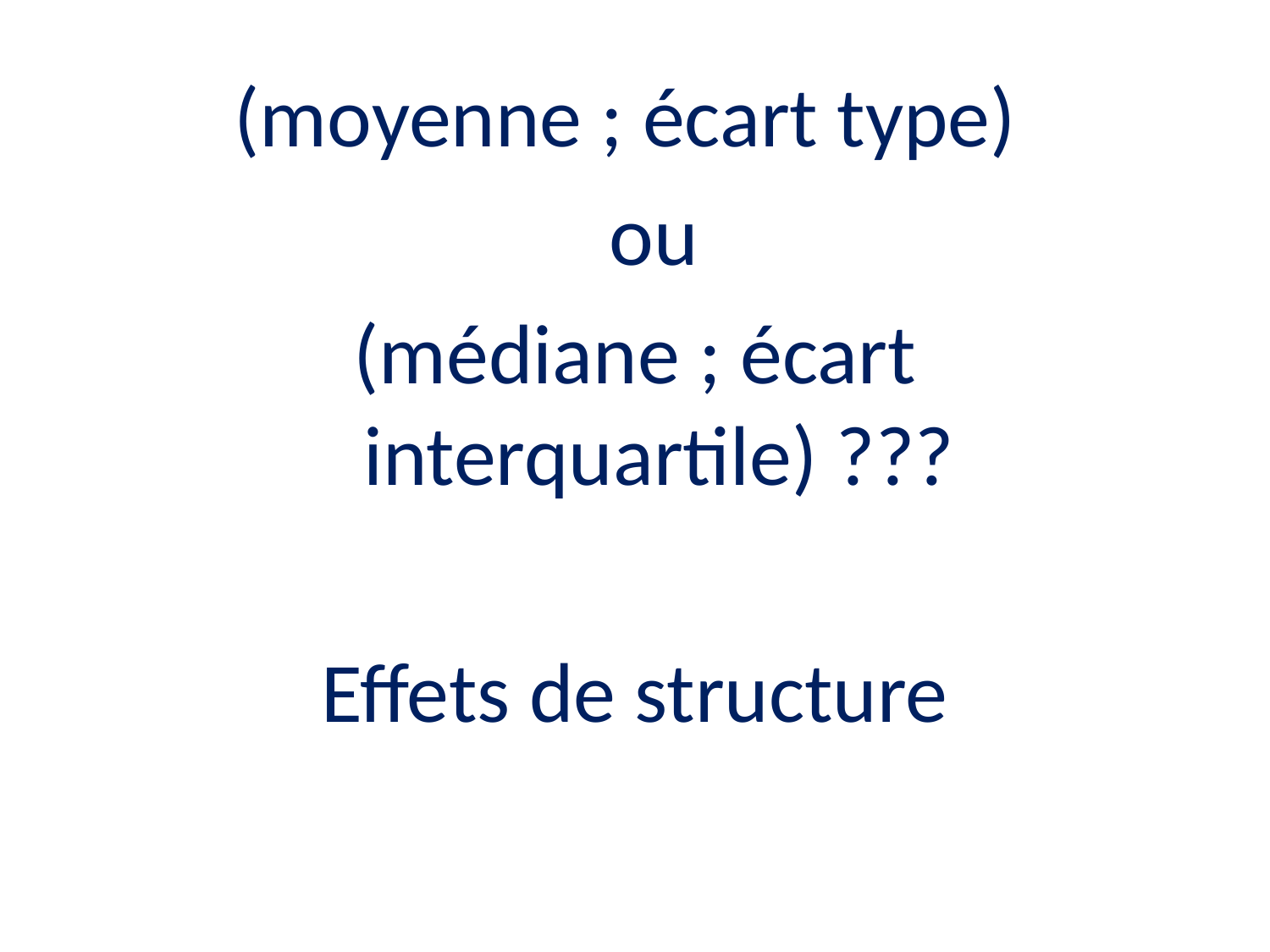

(moyenne ; écart type)
   ou
(médiane ; écart interquartile) ???

Effets de structure